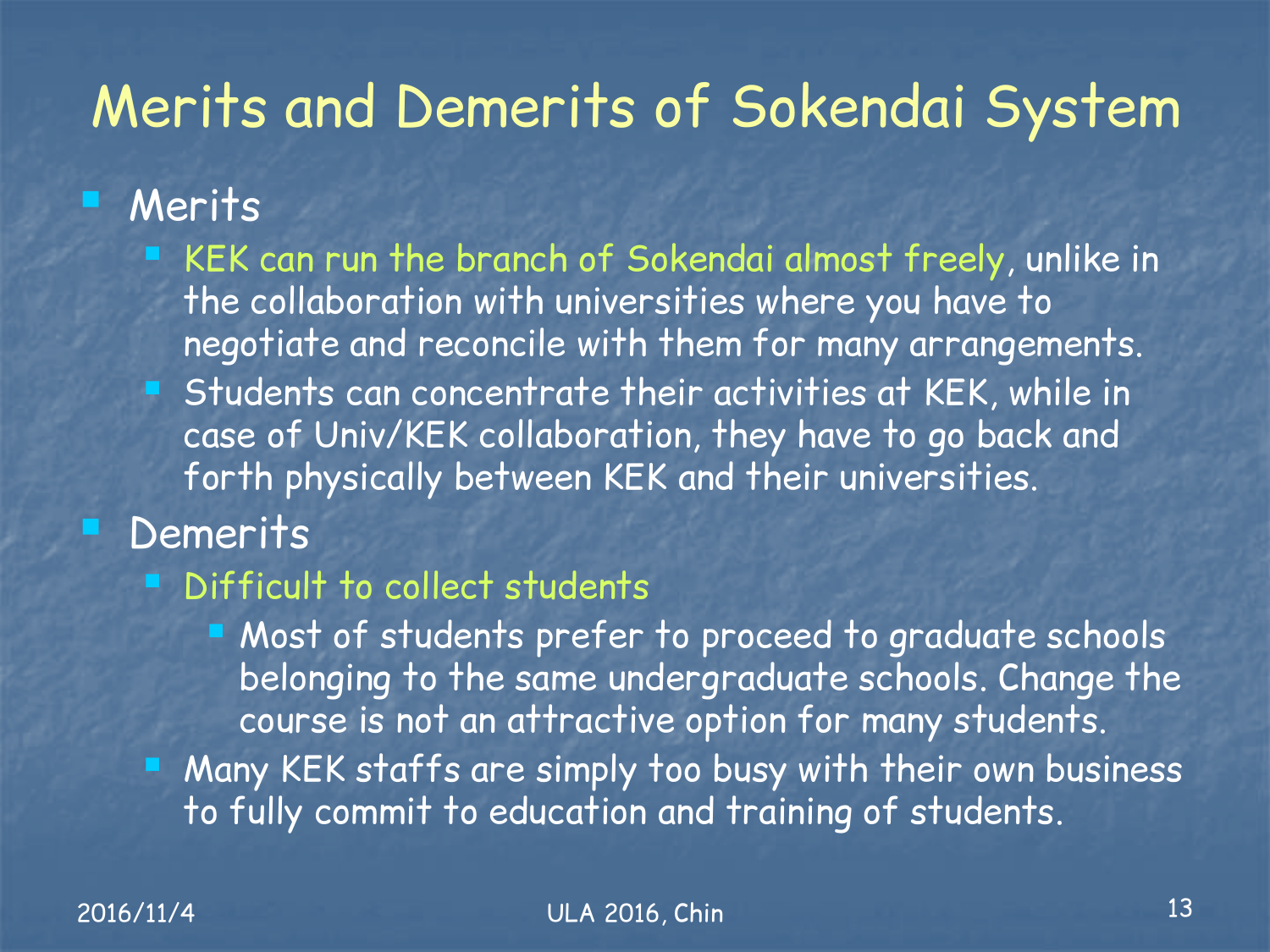

# Merits and Demerits of Sokendai System
Merits
KEK can run the branch of Sokendai almost freely, unlike in the collaboration with universities where you have to negotiate and reconcile with them for many arrangements.
Students can concentrate their activities at KEK, while in case of Univ/KEK collaboration, they have to go back and forth physically between KEK and their universities.
Demerits
Difficult to collect students
Most of students prefer to proceed to graduate schools belonging to the same undergraduate schools. Change the course is not an attractive option for many students.
Many KEK staffs are simply too busy with their own business to fully commit to education and training of students.
2016/11/4
ULA 2016, Chin
13